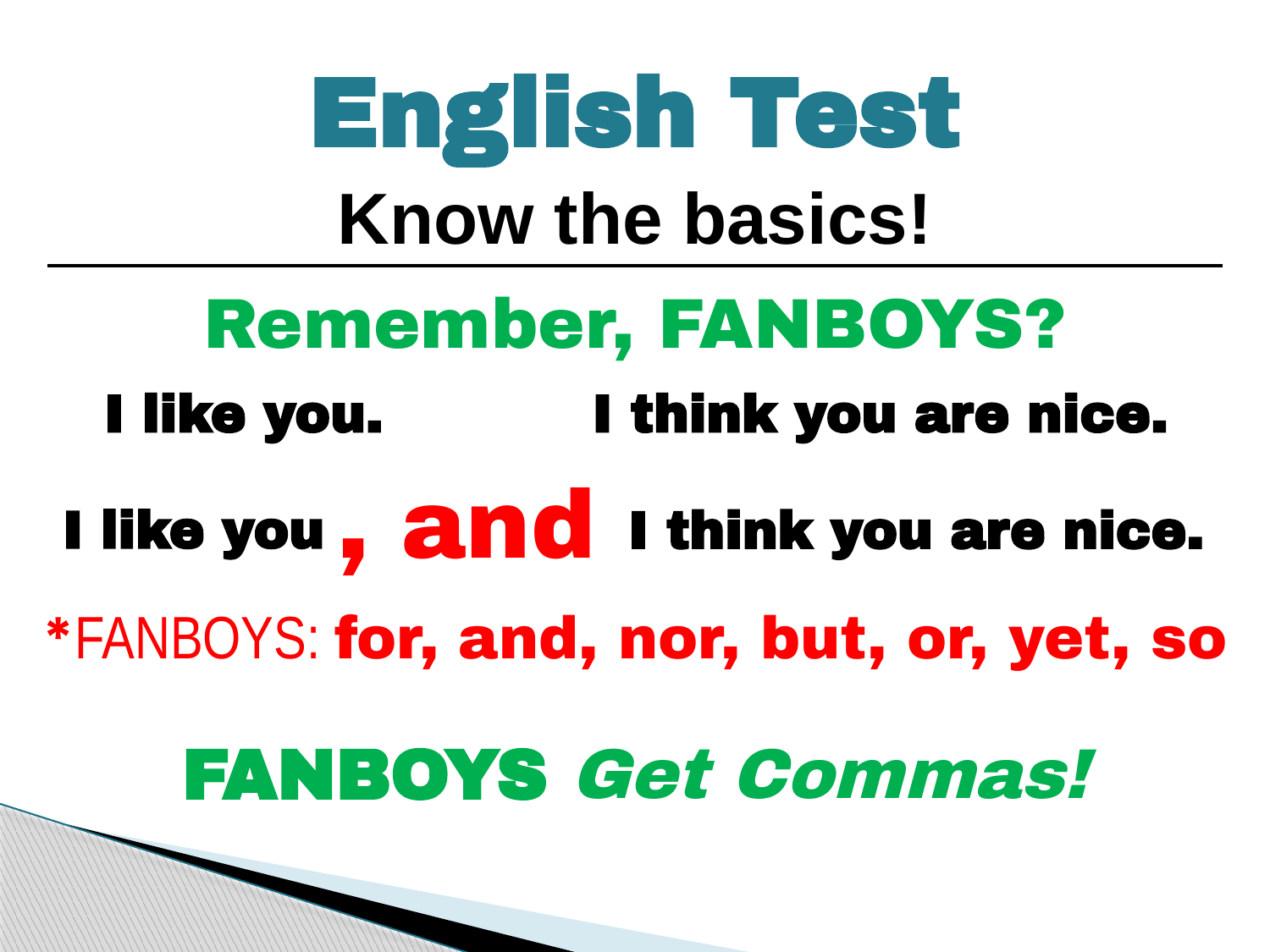

English Test
Know the basics!
Remember, FANBOYS?
I like you.
I think you are nice.
, and
I like you
I think you are nice.
*FANBOYS: for, and, nor, but, or, yet, so
FANBOYS Get Commas!